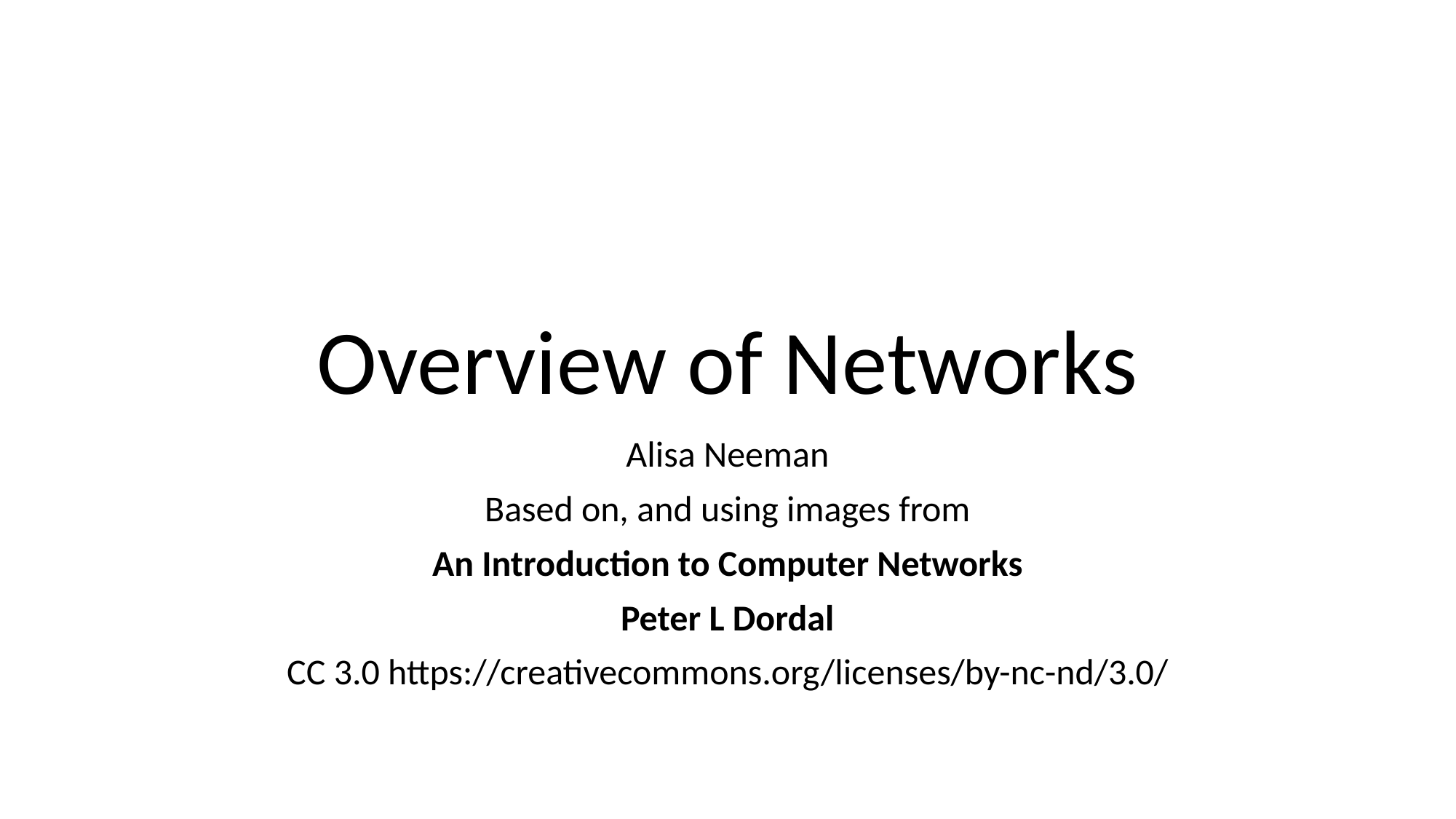

# Overview of Networks
Alisa Neeman
Based on, and using images from
An Introduction to Computer Networks
Peter L Dordal
CC 3.0 https://creativecommons.org/licenses/by-nc-nd/3.0/